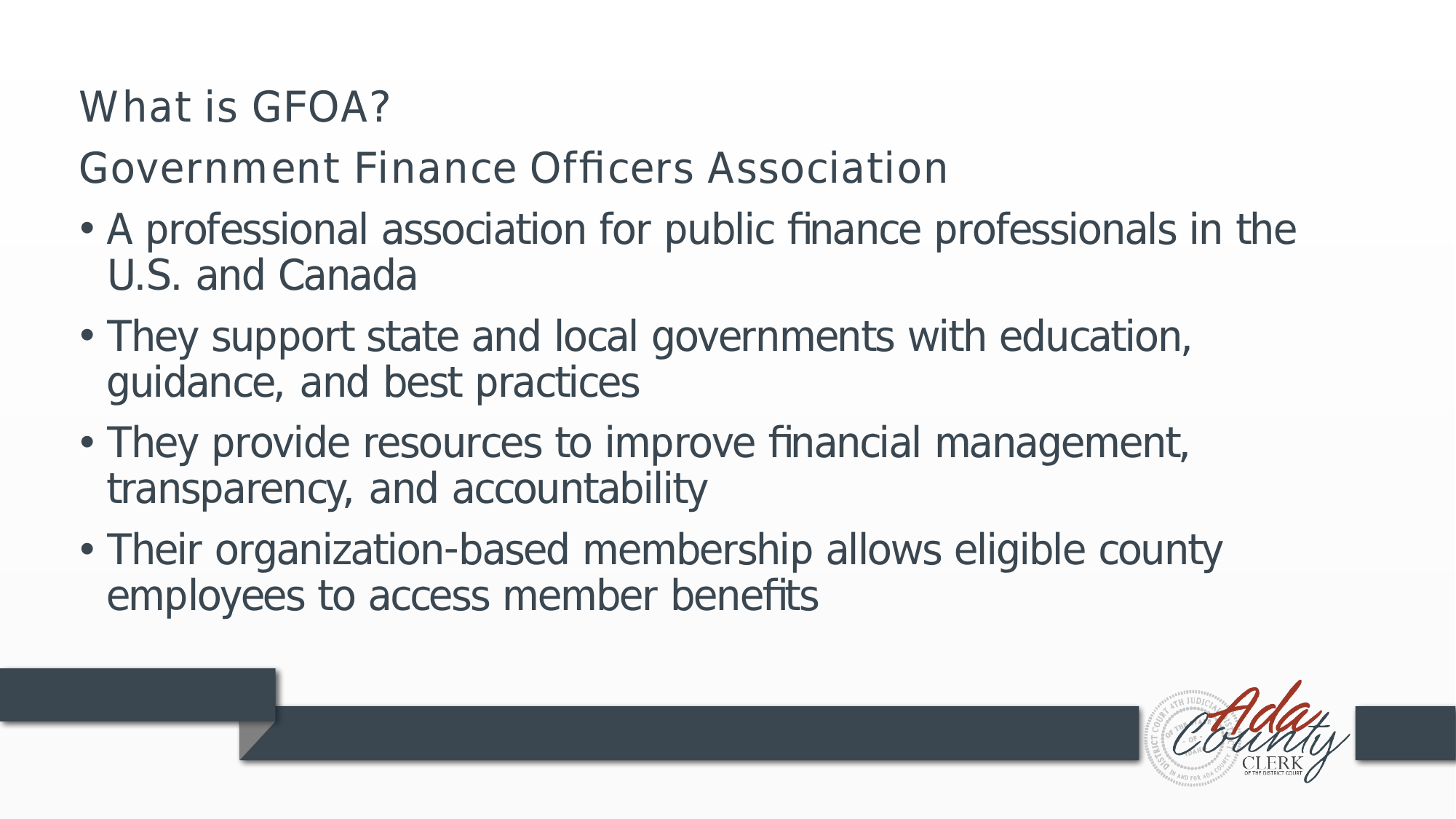

What is GFOA?
Government Finance Officers Association
A professional association for public finance professionals in the U.S. and Canada
They support state and local governments with education, guidance, and best practices
They provide resources to improve financial management, transparency, and accountability
Their organization-based membership allows eligible county employees to access member benefits